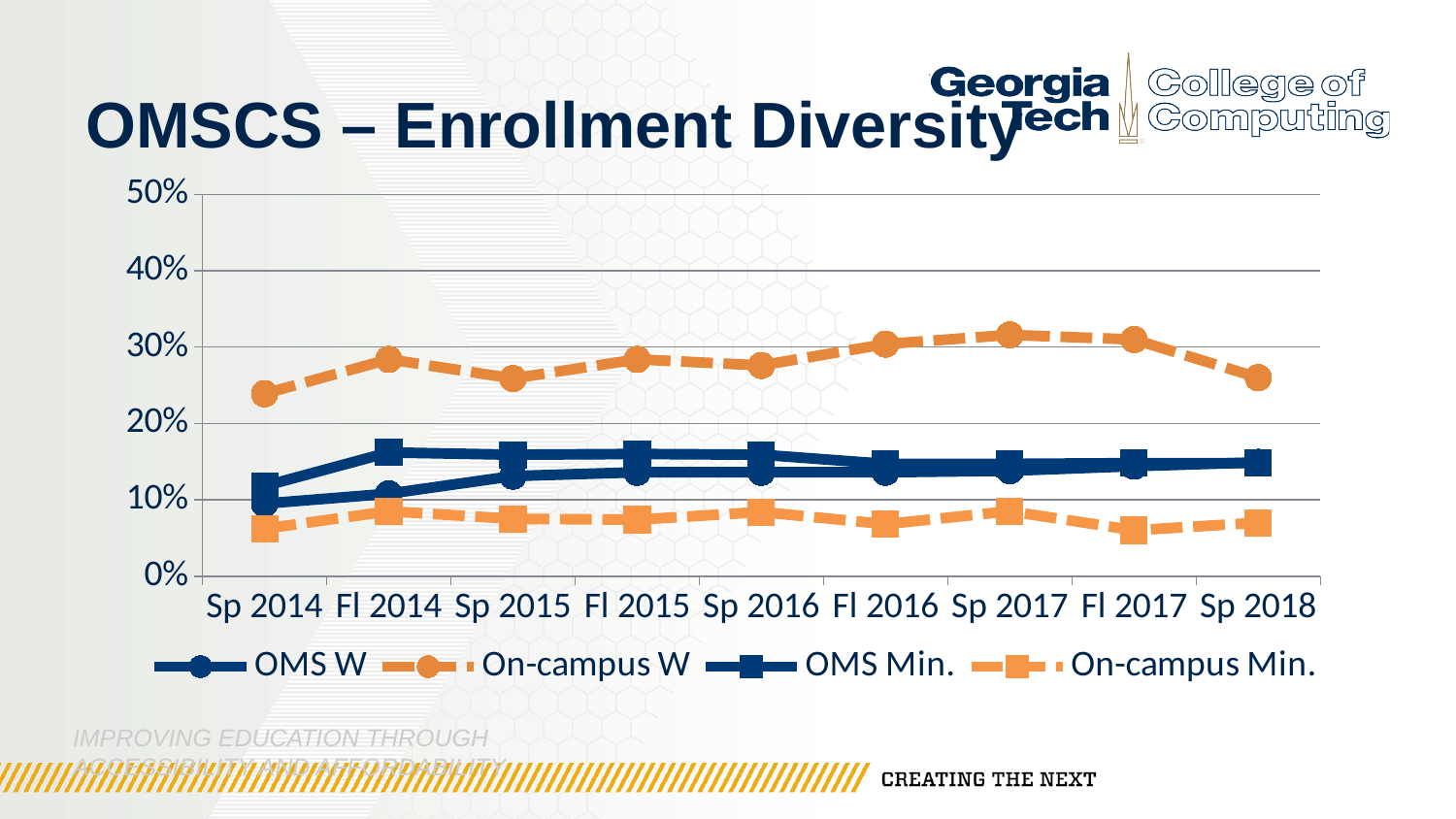

# OMSCS – Enrollment Diversity

### Chart

| Category | OMS W | On-campus W | OMS Min. | On-campus Min. |
|---|---|---|---|---|
| Sp 2014 | 0.095 | 0.239 | 0.118 | 0.062 |
| Fl 2014 | 0.108 | 0.284 | 0.162 | 0.085 |
| Sp 2015 | 0.131 | 0.259 | 0.159 | 0.075 |
| Fl 2015 | 0.136 | 0.284 | 0.16 | 0.074 |
| Sp 2016 | 0.136 | 0.276 | 0.159 | 0.084 |
| Fl 2016 | 0.136 | 0.304 | 0.147 | 0.068 |
| Sp 2017 | 0.138 | 0.316 | 0.147 | 0.085 |
| Fl 2017 | 0.144 | 0.31 | 0.148 | 0.06 |
| Sp 2018 | 0.149 | 0.26 | 0.148 | 0.07 |
Improving Education through Accessibility and Affordability